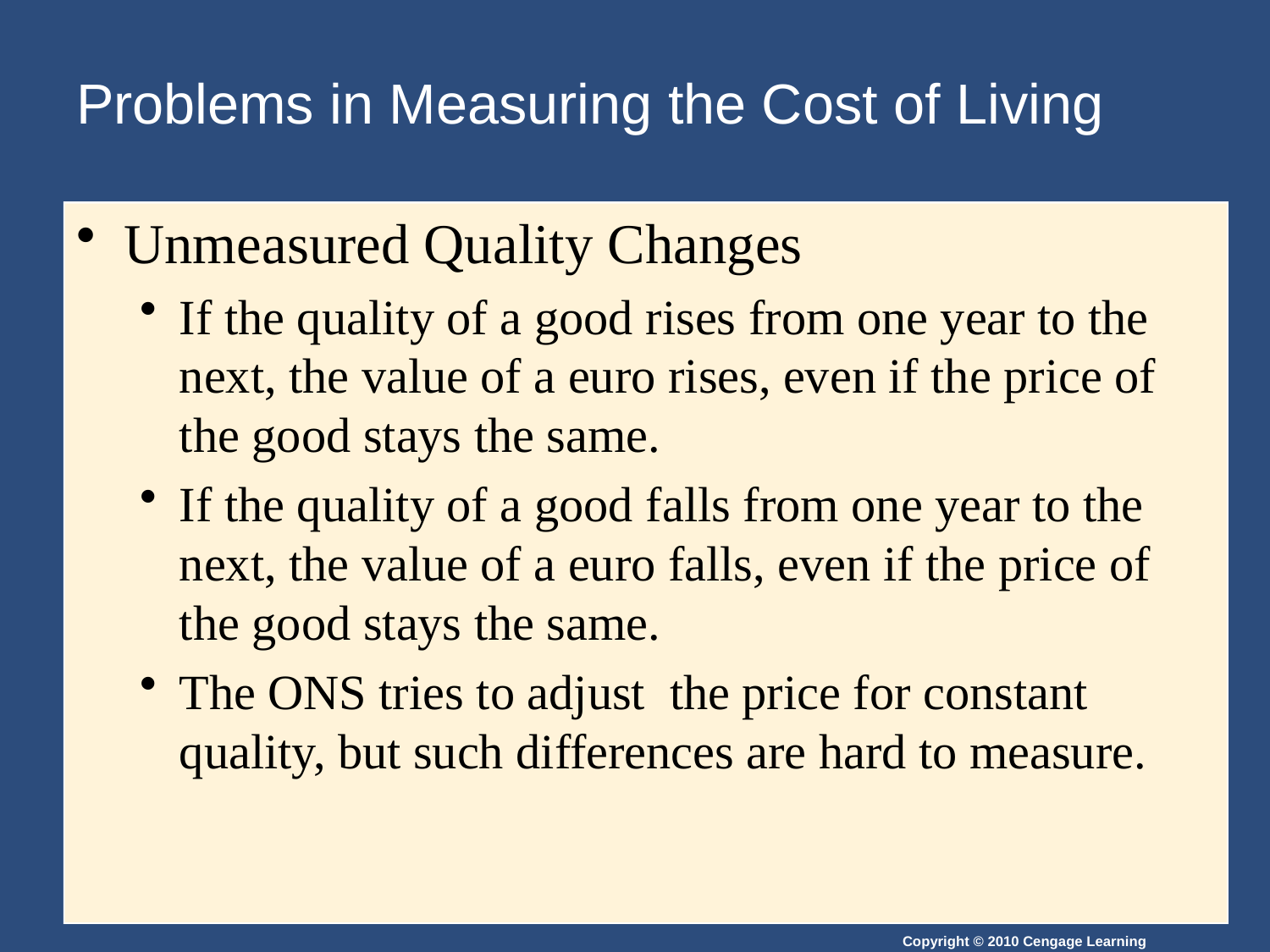

# Problems in Measuring the Cost of Living
Unmeasured Quality Changes
If the quality of a good rises from one year to the next, the value of a euro rises, even if the price of the good stays the same.
If the quality of a good falls from one year to the next, the value of a euro falls, even if the price of the good stays the same.
The ONS tries to adjust  the price for constant quality, but such differences are hard to measure.